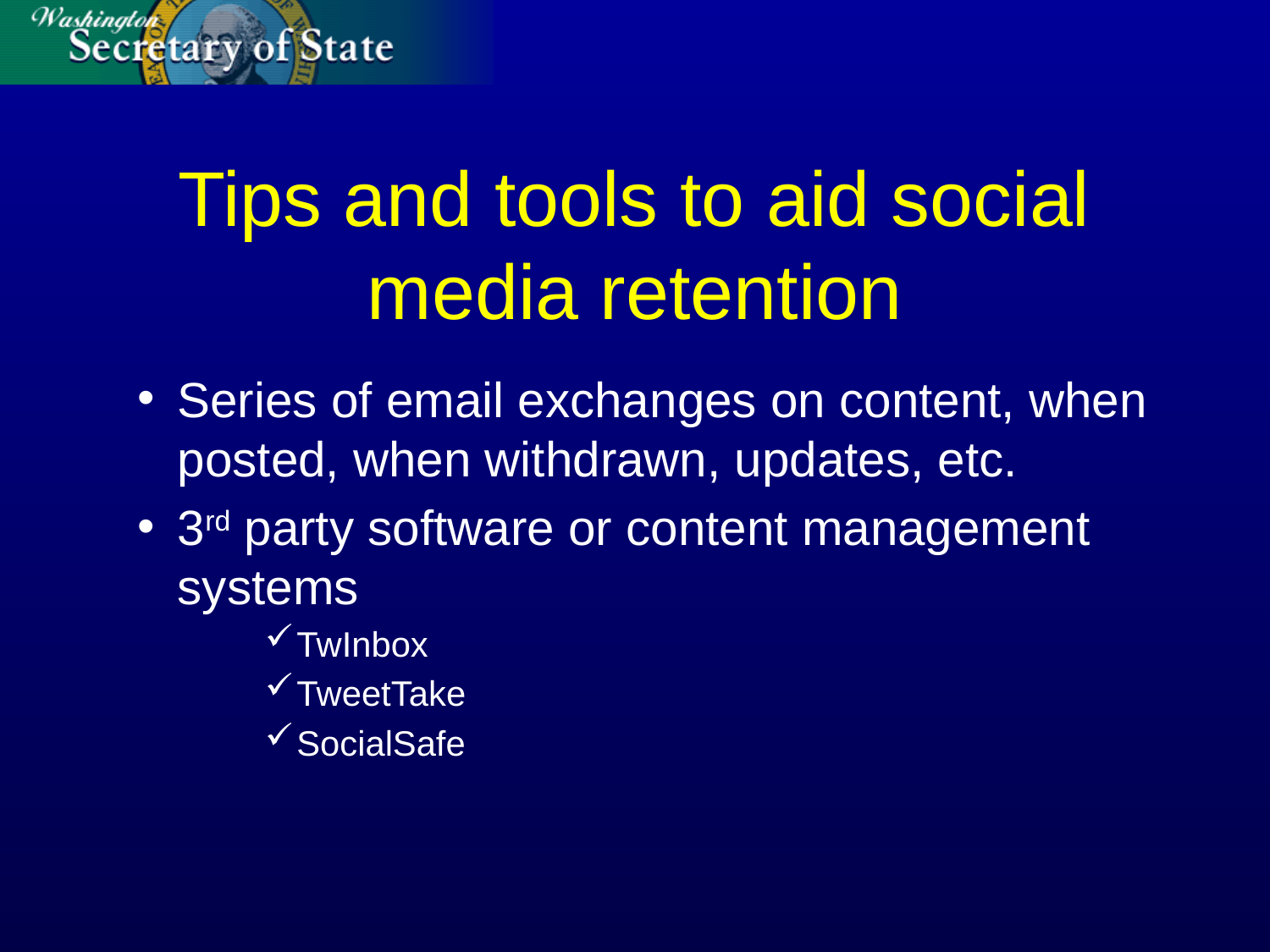

# Tips and tools to aid social media retention

Series of email exchanges on content, when posted, when withdrawn, updates, etc.
3rd party software or content management systems
TwInbox
TweetTake
SocialSafe